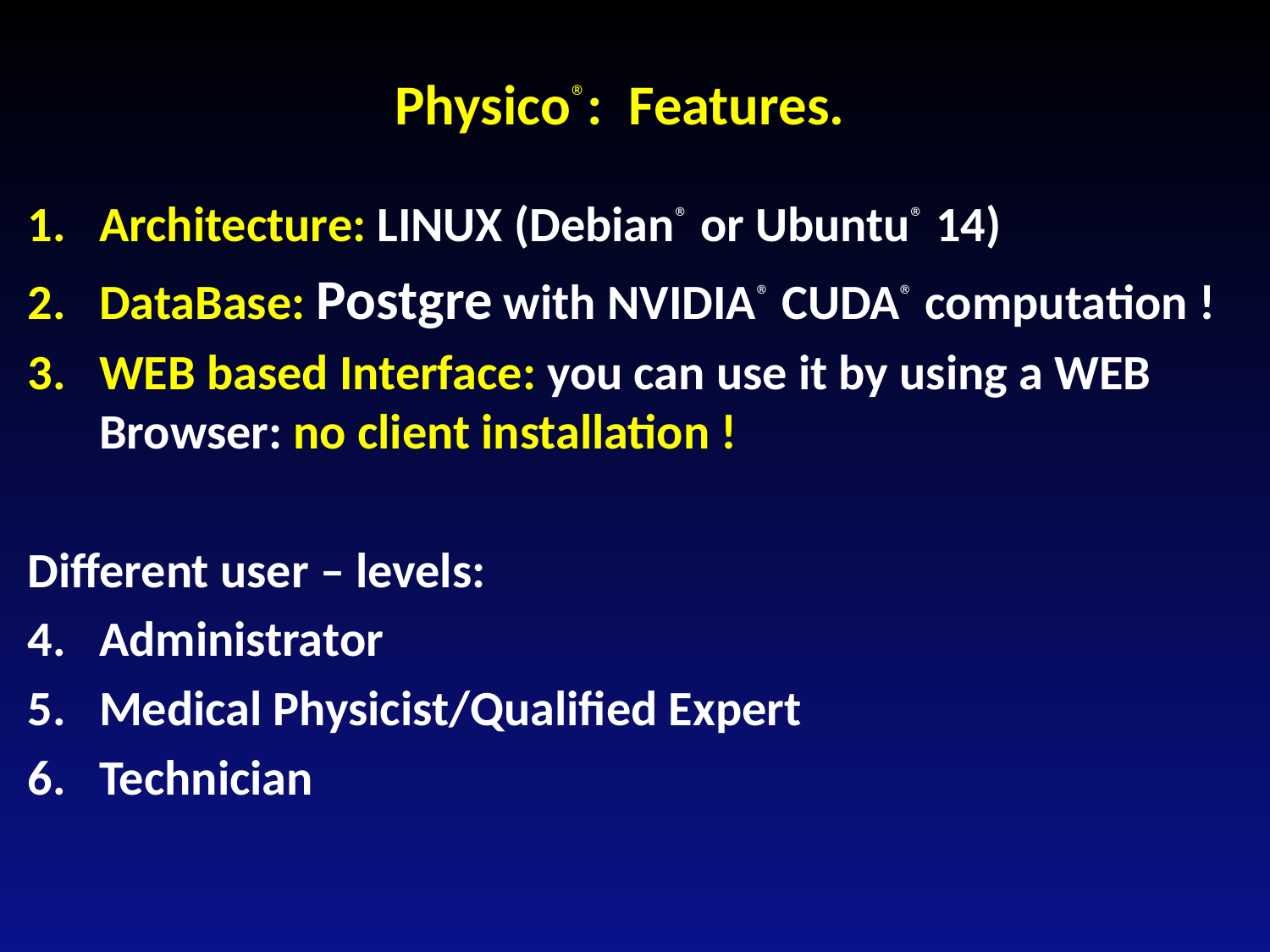

# Physico®:  Features.
Architecture: LINUX (Debian® or Ubuntu® 14)
DataBase: Postgre with NVIDIA® CUDA® computation !
WEB based Interface: you can use it by using a WEB Browser: no client installation !

Different user – levels:
Administrator
Medical Physicist/Qualified Expert
Technician